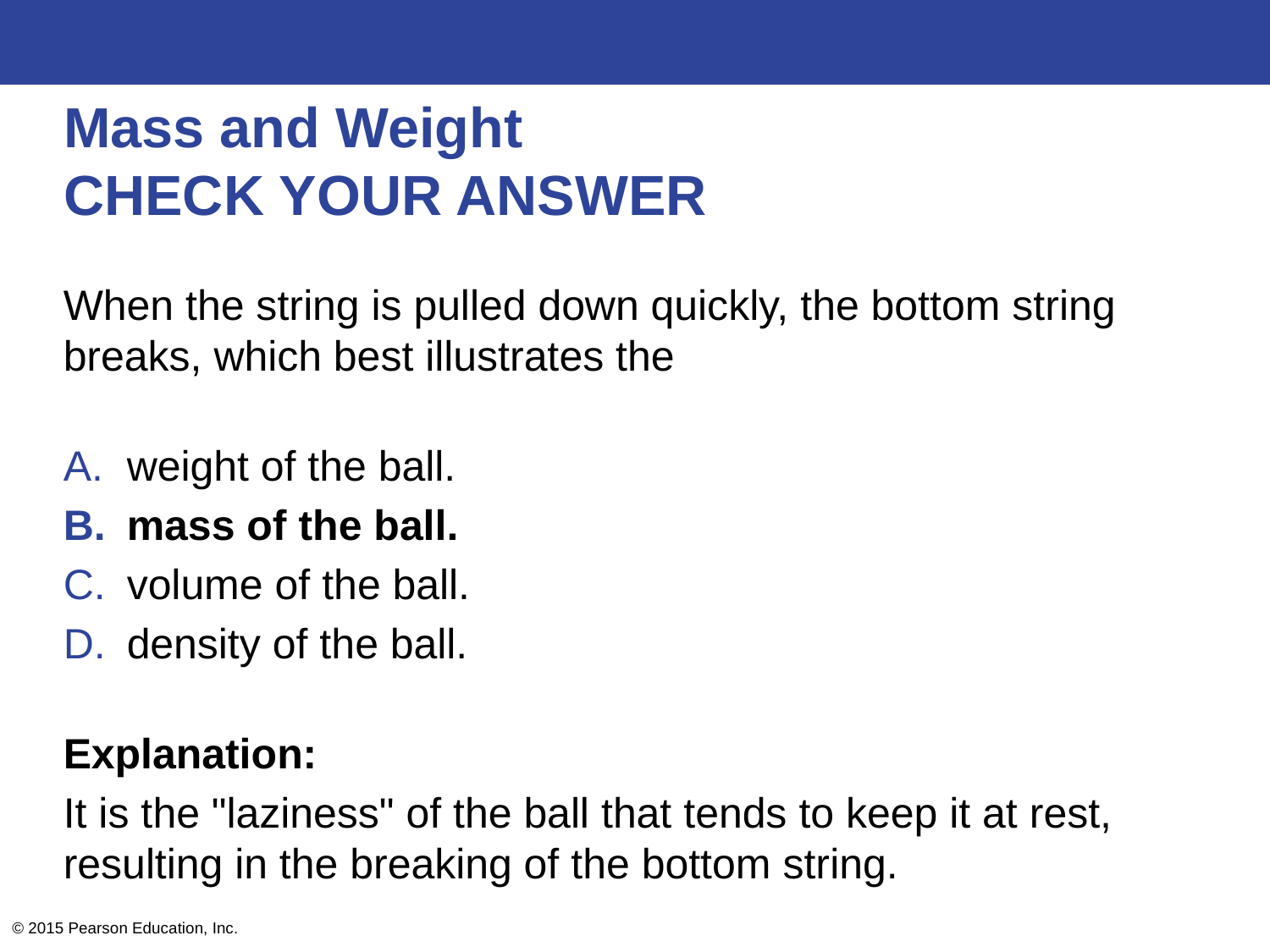

# Mass and Weight CHECK YOUR ANSWER
When the string is pulled down quickly, the bottom string breaks, which best illustrates the
weight of the ball.
mass of the ball.
volume of the ball.
density of the ball.
Explanation:
It is the "laziness" of the ball that tends to keep it at rest, resulting in the breaking of the bottom string.
© 2015 Pearson Education, Inc.